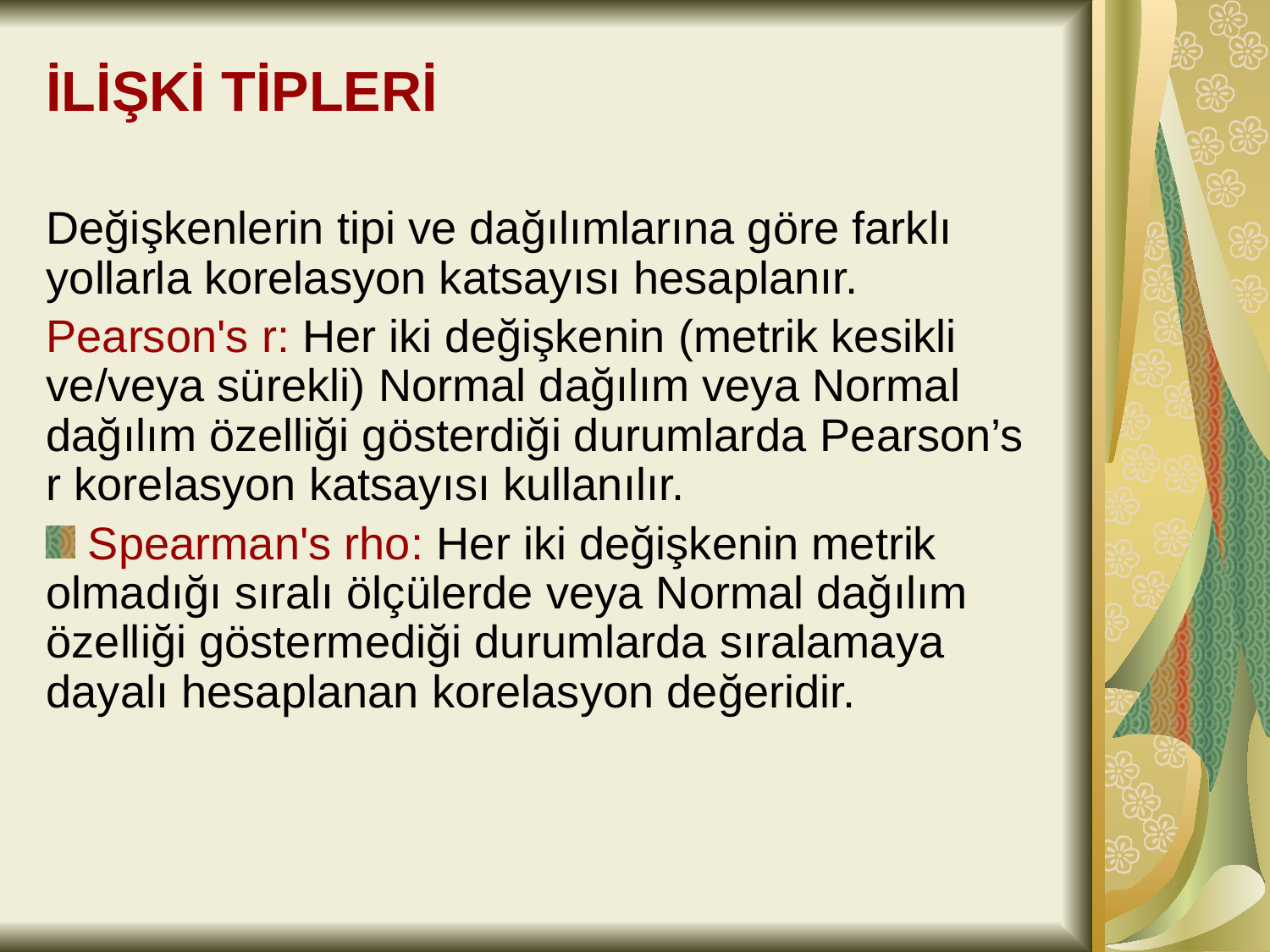

İLİŞKİ TİPLERİ

Değişkenlerin tipi ve dağılımlarına göre farklı yollarla korelasyon katsayısı hesaplanır.
Pearson's r: Her iki değişkenin (metrik kesikli ve/veya sürekli) Normal dağılım veya Normal dağılım özelliği gösterdiği durumlarda Pearson’s r korelasyon katsayısı kullanılır.
 Spearman's rho: Her iki değişkenin metrik olmadığı sıralı ölçülerde veya Normal dağılım özelliği göstermediği durumlarda sıralamaya dayalı hesaplanan korelasyon değeridir.